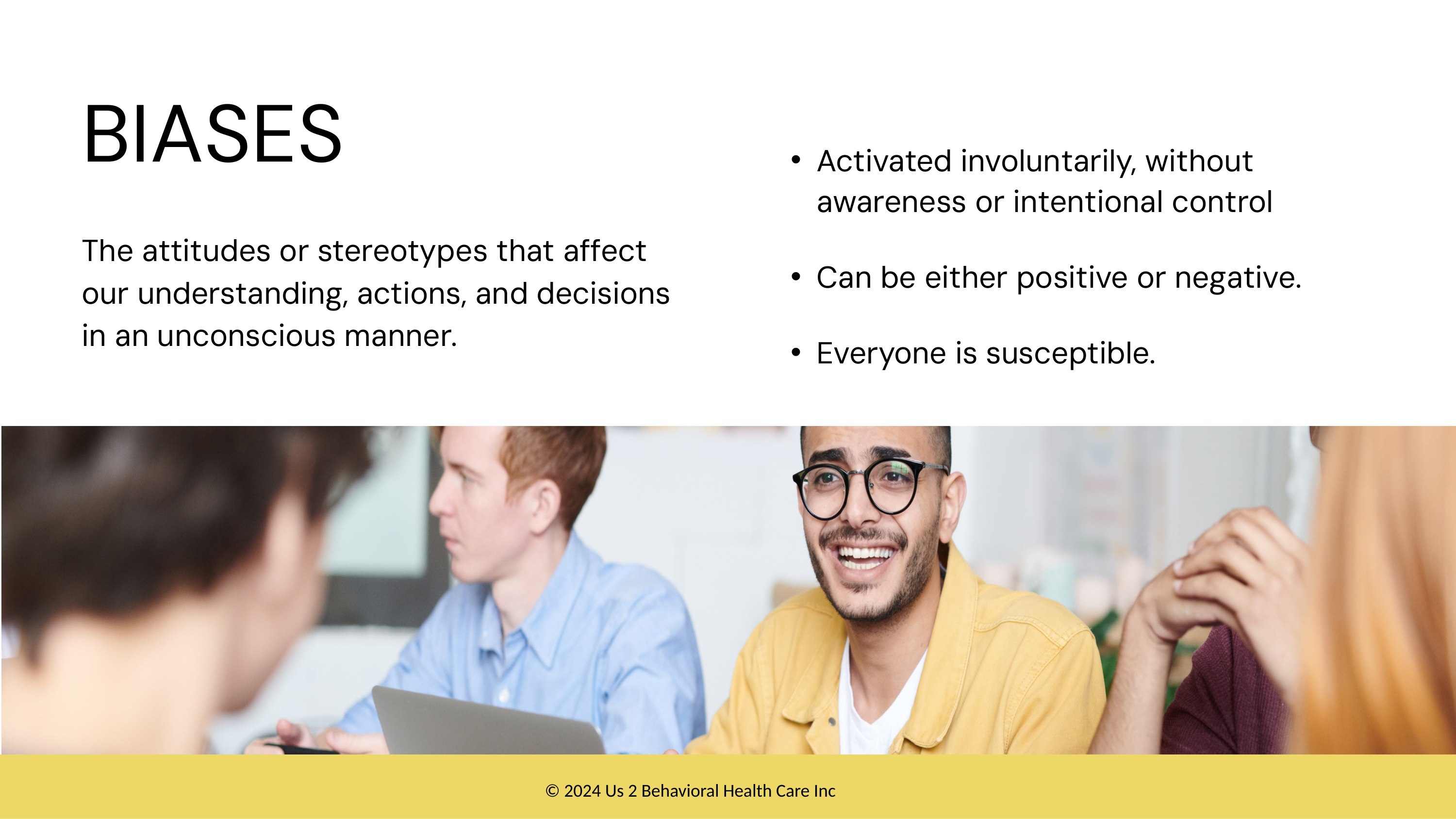

BIASES
Activated involuntarily, without awareness or intentional control
Can be either positive or negative.
Everyone is susceptible.
The attitudes or stereotypes that affect our understanding, actions, and decisions in an unconscious manner.

© 2024 Us 2 Behavioral Health Care Inc